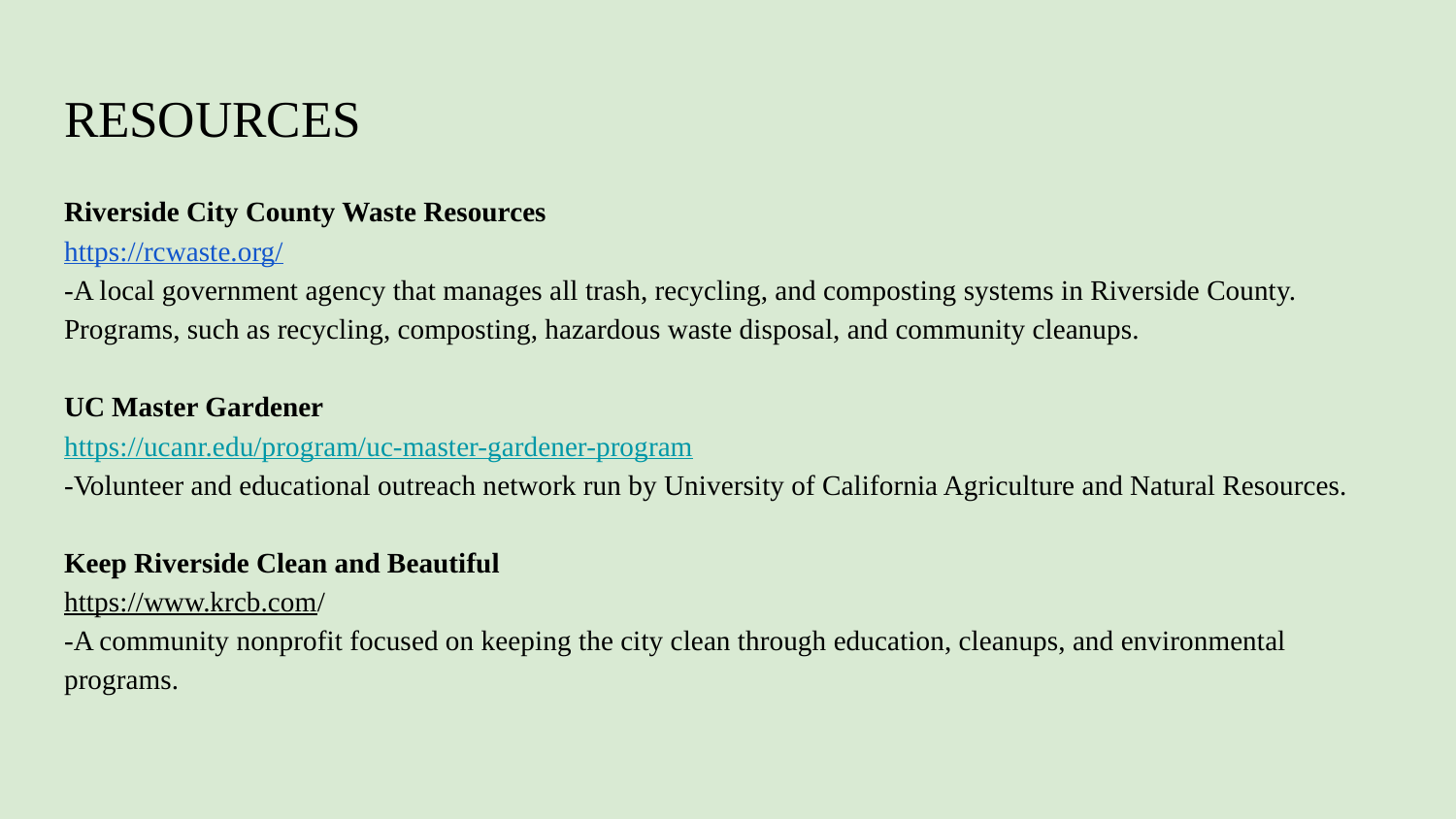

# RESOURCES
Riverside City County Waste Resources
https://rcwaste.org/
-A local government agency that manages all trash, recycling, and composting systems in Riverside County. Programs, such as recycling, composting, hazardous waste disposal, and community cleanups.

UC Master Gardener
https://ucanr.edu/program/uc-master-gardener-program
-Volunteer and educational outreach network run by University of California Agriculture and Natural Resources.

Keep Riverside Clean and Beautiful
https://www.krcb.com/
-A community nonprofit focused on keeping the city clean through education, cleanups, and environmental programs.